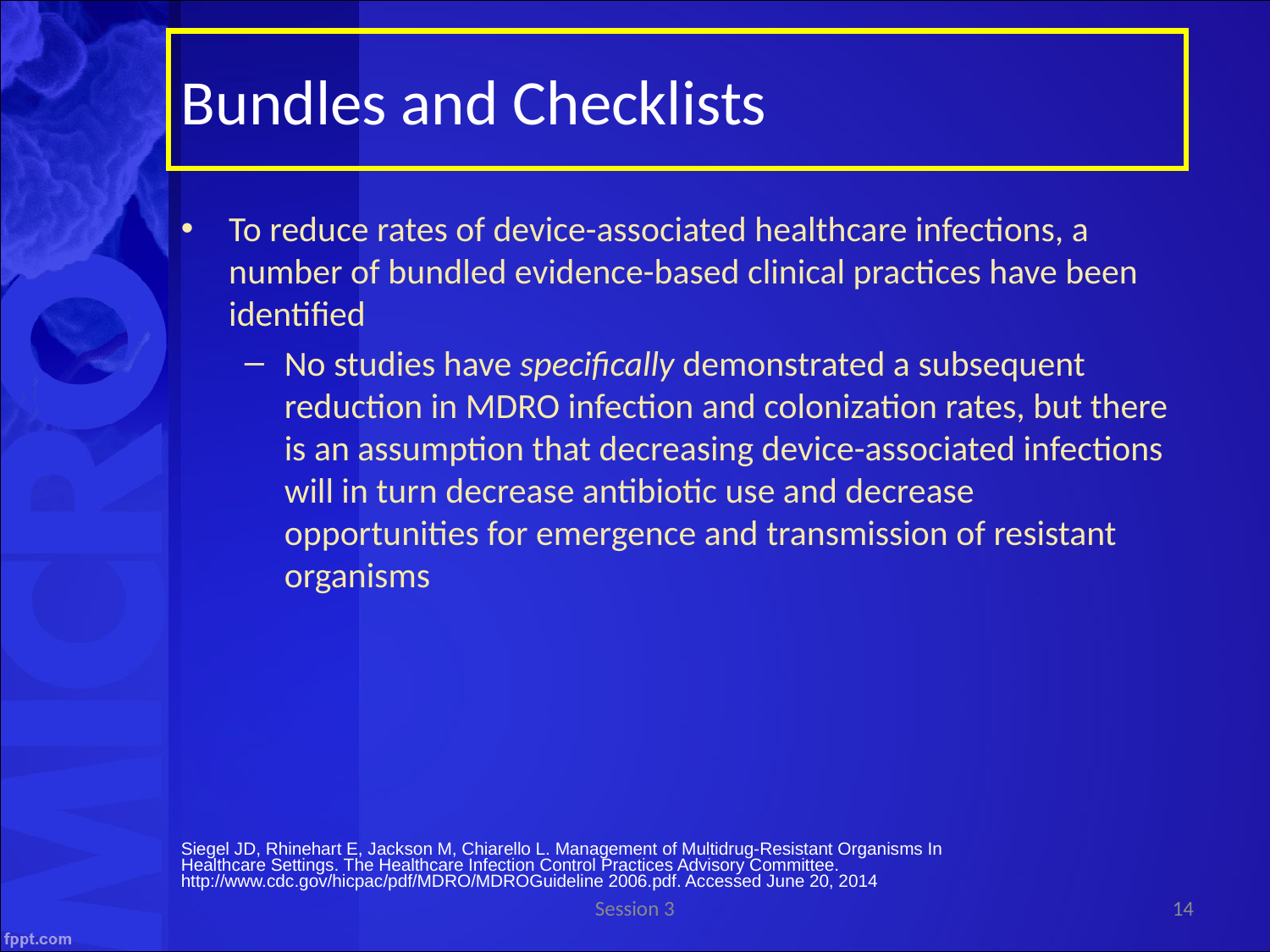

Bundles and Checklists
To reduce rates of device-associated healthcare infections, a number of bundled evidence-based clinical practices have been identified
No studies have specifically demonstrated a subsequent reduction in MDRO infection and colonization rates, but there is an assumption that decreasing device-associated infections will in turn decrease antibiotic use and decrease opportunities for emergence and transmission of resistant organisms

Siegel JD, Rhinehart E, Jackson M, Chiarello L. Management of Multidrug-Resistant Organisms In Healthcare Settings. The Healthcare Infection Control Practices Advisory Committee. http://www.cdc.gov/hicpac/pdf/MDRO/MDROGuideline 2006.pdf. Accessed June 20, 2014
Session 3
14